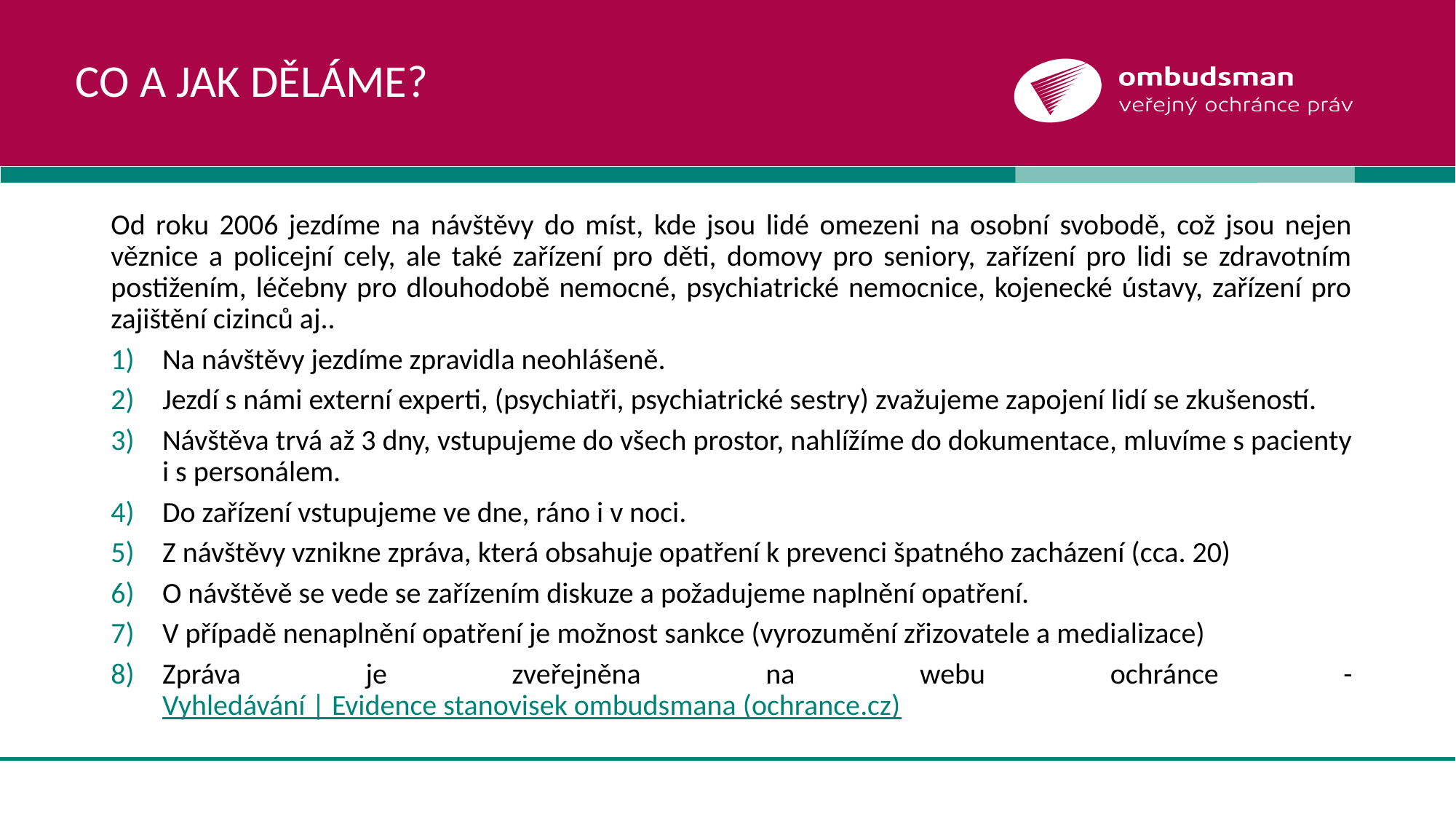

# Co A jak Děláme?
Od roku 2006 jezdíme na návštěvy do míst, kde jsou lidé omezeni na osobní svobodě, což jsou nejen věznice a policejní cely, ale také zařízení pro děti, domovy pro seniory, zařízení pro lidi se zdravotním postižením, léčebny pro dlouhodobě nemocné, psychiatrické nemocnice, kojenecké ústavy, zařízení pro zajištění cizinců aj..
Na návštěvy jezdíme zpravidla neohlášeně.
Jezdí s námi externí experti, (psychiatři, psychiatrické sestry) zvažujeme zapojení lidí se zkušeností.
Návštěva trvá až 3 dny, vstupujeme do všech prostor, nahlížíme do dokumentace, mluvíme s pacienty i s personálem.
Do zařízení vstupujeme ve dne, ráno i v noci.
Z návštěvy vznikne zpráva, která obsahuje opatření k prevenci špatného zacházení (cca. 20)
O návštěvě se vede se zařízením diskuze a požadujeme naplnění opatření.
V případě nenaplnění opatření je možnost sankce (vyrozumění zřizovatele a medializace)
Zpráva je zveřejněna na webu ochránce - Vyhledávání | Evidence stanovisek ombudsmana (ochrance.cz)